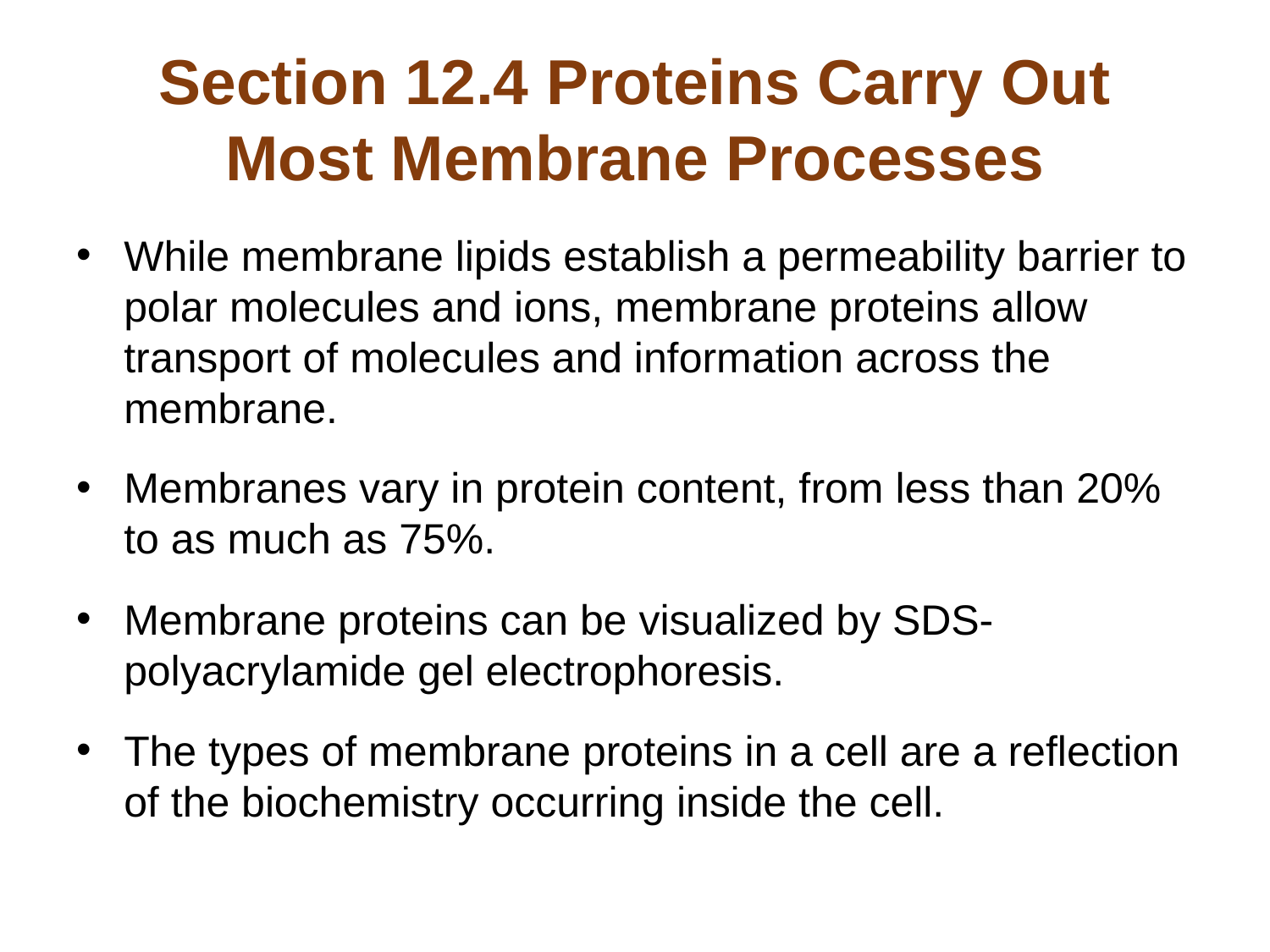

# Section 12.4 Proteins Carry Out Most Membrane Processes
While membrane lipids establish a permeability barrier to polar molecules and ions, membrane proteins allow transport of molecules and information across the membrane.
Membranes vary in protein content, from less than 20% to as much as 75%.
Membrane proteins can be visualized by SDS-polyacrylamide gel electrophoresis.
The types of membrane proteins in a cell are a reflection of the biochemistry occurring inside the cell.